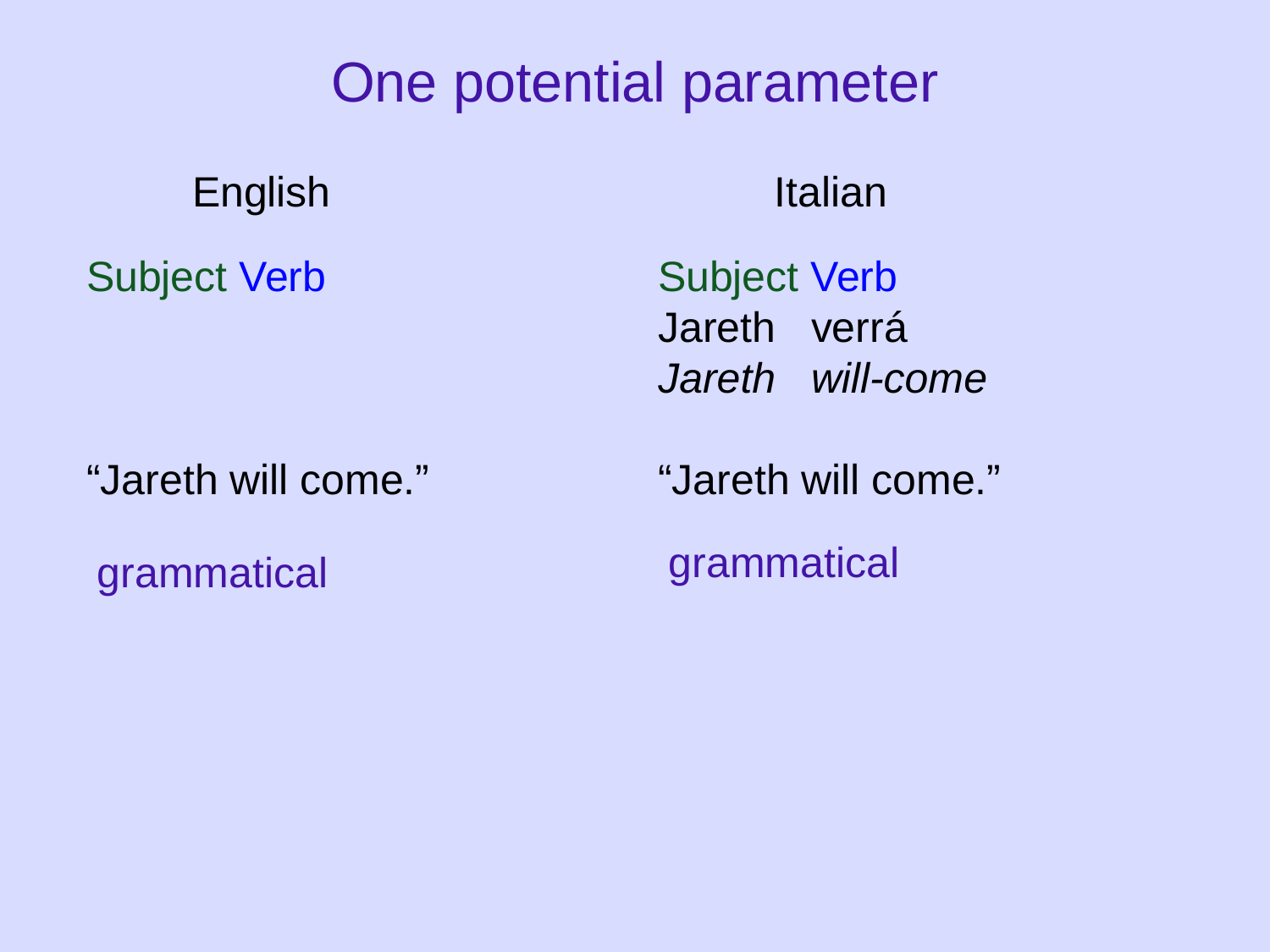

One potential parameter
English
Italian
Subject Verb

“Jareth will come.”
Subject Verb
Jareth   verrá
Jareth   will-come

“Jareth will come.”
grammatical
grammatical